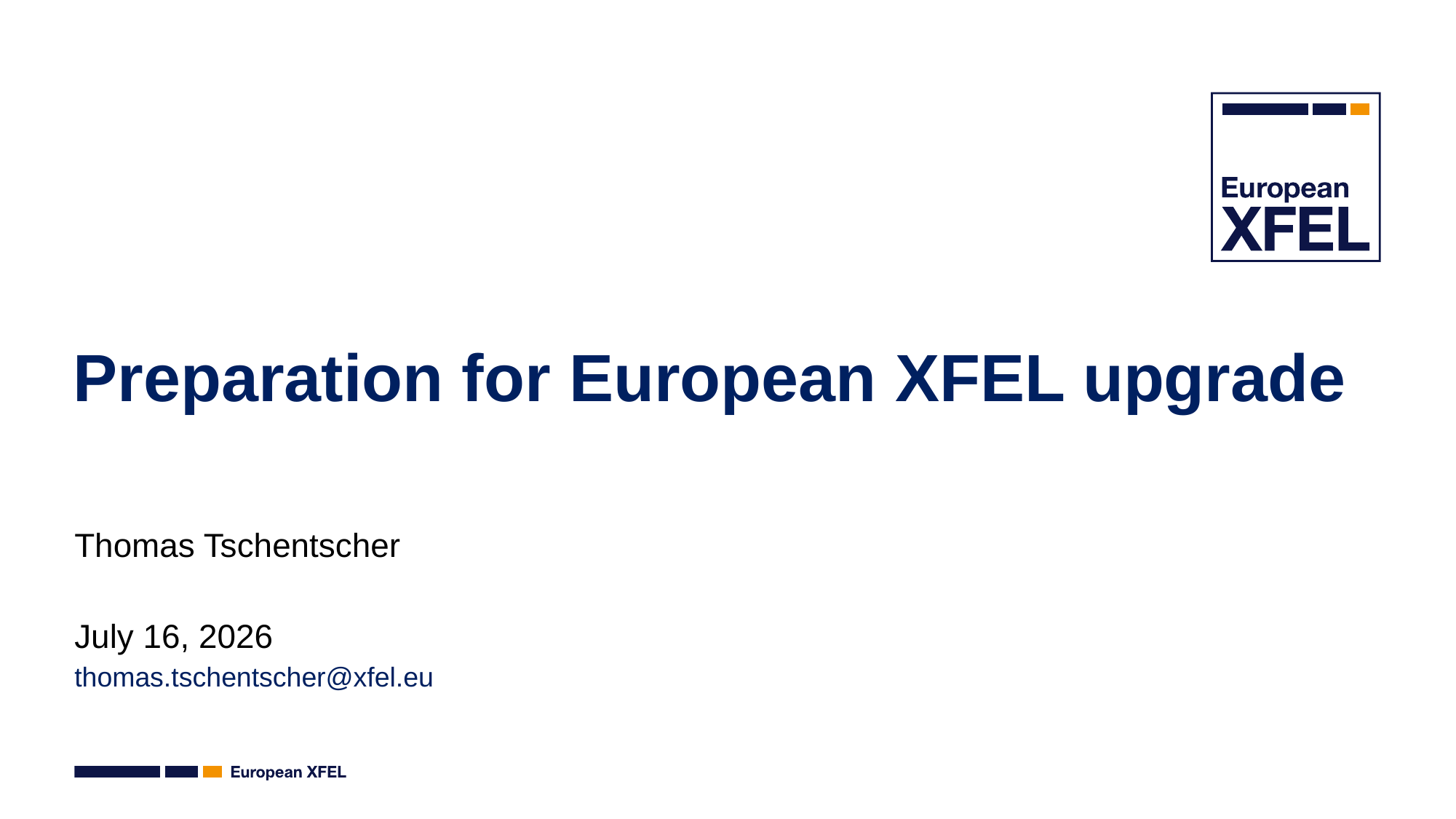

# Preparation for European XFEL upgrade

Thomas Tschentscher

July 16, 2026
thomas.tschentscher@xfel.eu